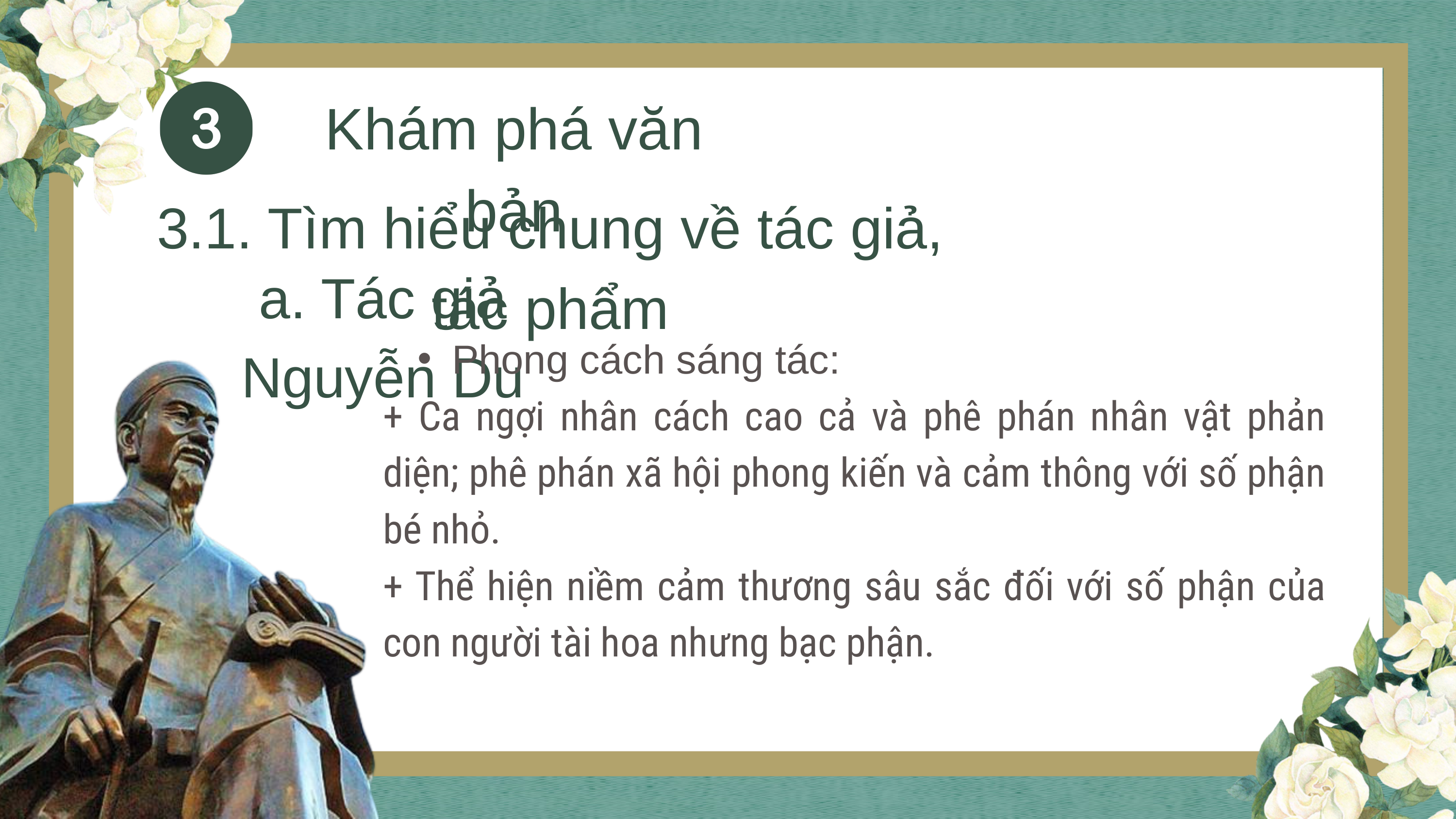

Khám phá văn bản

3.1. Tìm hiểu chung về tác giả, tác phẩm
a. Tác giả Nguyễn Du
Phong cách sáng tác:
+ Ca ngợi nhân cách cao cả và phê phán nhân vật phản diện; phê phán xã hội phong kiến và cảm thông với số phận bé nhỏ.
+ Thể hiện niềm cảm thương sâu sắc đối với số phận của con người tài hoa nhưng bạc phận.